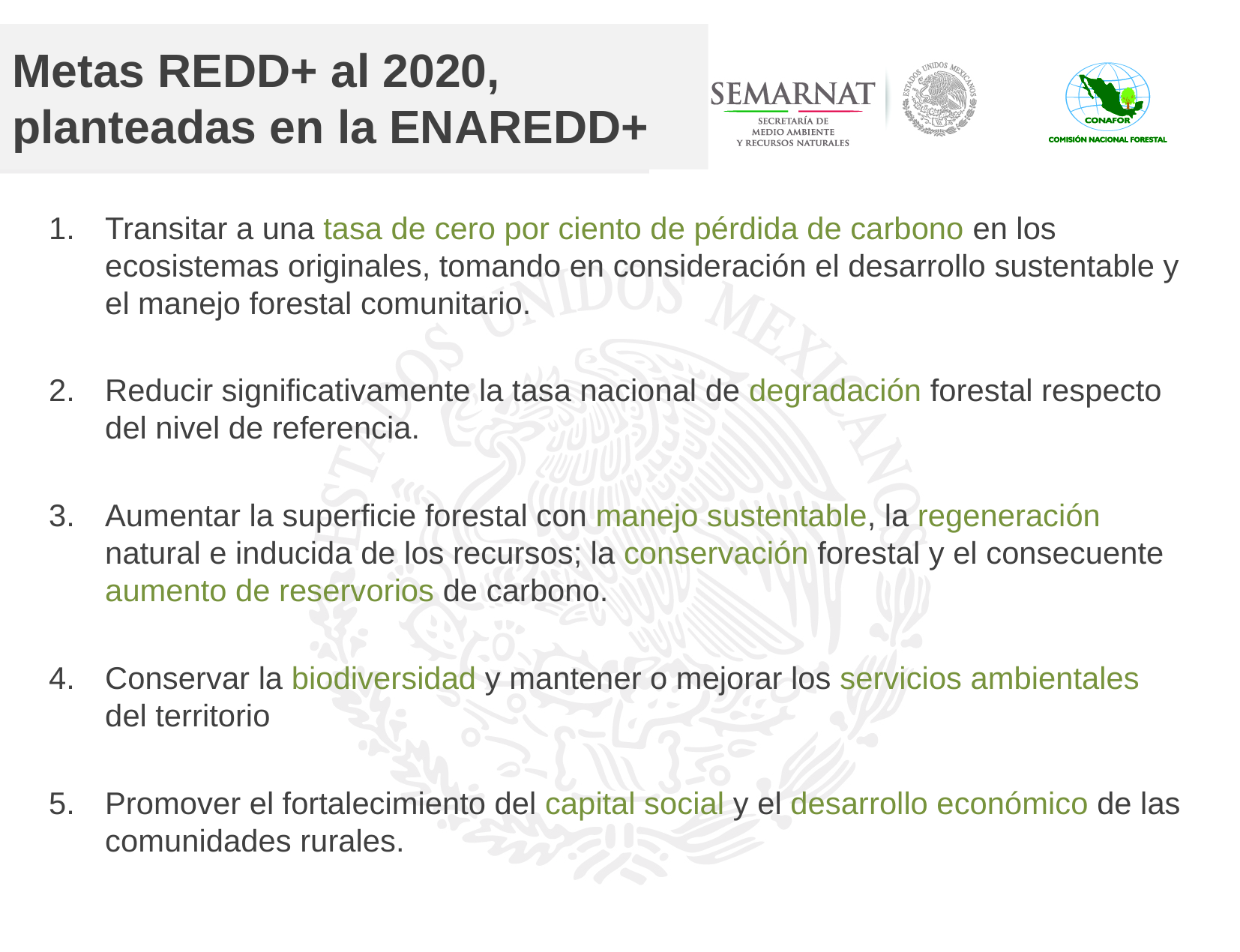

# Metas REDD+ al 2020, planteadas en la ENAREDD+
Transitar a una tasa de cero por ciento de pérdida de carbono en los ecosistemas originales, tomando en consideración el desarrollo sustentable y el manejo forestal comunitario.

Reducir significativamente la tasa nacional de degradación forestal respecto del nivel de referencia.

Aumentar la superficie forestal con manejo sustentable, la regeneración natural e inducida de los recursos; la conservación forestal y el consecuente aumento de reservorios de carbono.

Conservar la biodiversidad y mantener o mejorar los servicios ambientales del territorio

Promover el fortalecimiento del capital social y el desarrollo económico de las comunidades rurales.